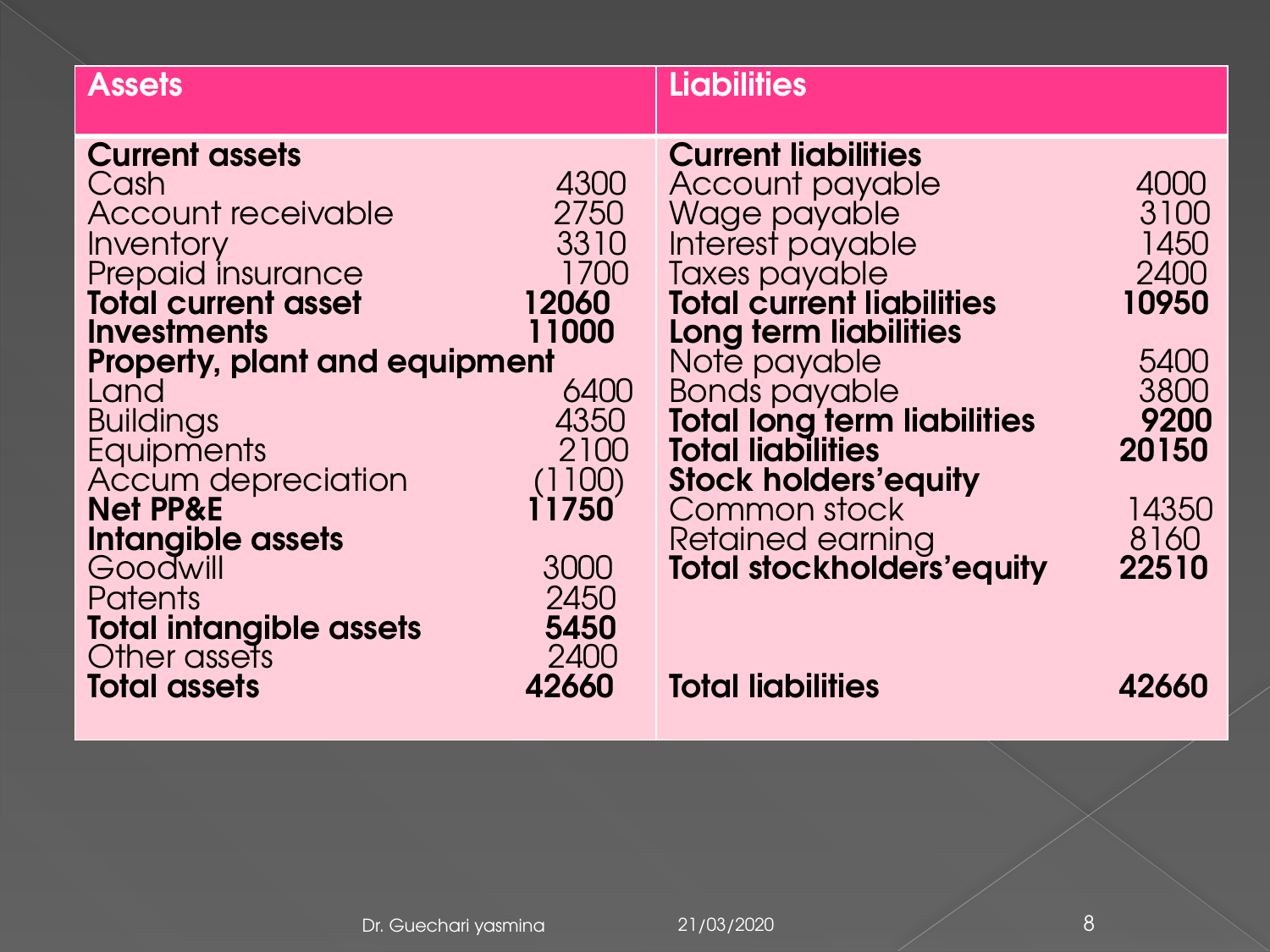

| Assets | Liabilities |
| --- | --- |
| Current assets Cash 4300 Account receivable 2750 Inventory 3310 Prepaid insurance 1700 Total current asset 12060 Investments 11000 Property, plant and equipment Land 6400 Buildings 4350 Equipments 2100 Accum depreciation (1100) Net PP&E 11750 Intangible assets Goodwill 3000 Patents 2450 Total intangible assets 5450 Other assets 2400 Total assets 42660 | Current liabilities Account payable 4000 Wage payable 3100 Interest payable 1450 Taxes payable 2400 Total current liabilities 10950 Long term liabilities Note payable 5400 Bonds payable 3800 Total long term liabilities 9200 Total liabilities 20150 Stock holders’equity Common stock 14350 Retained earning 8160 Total stockholders’equity 22510 Total liabilities 42660 |
21/03/2020
Dr. Guechari yasmina
8